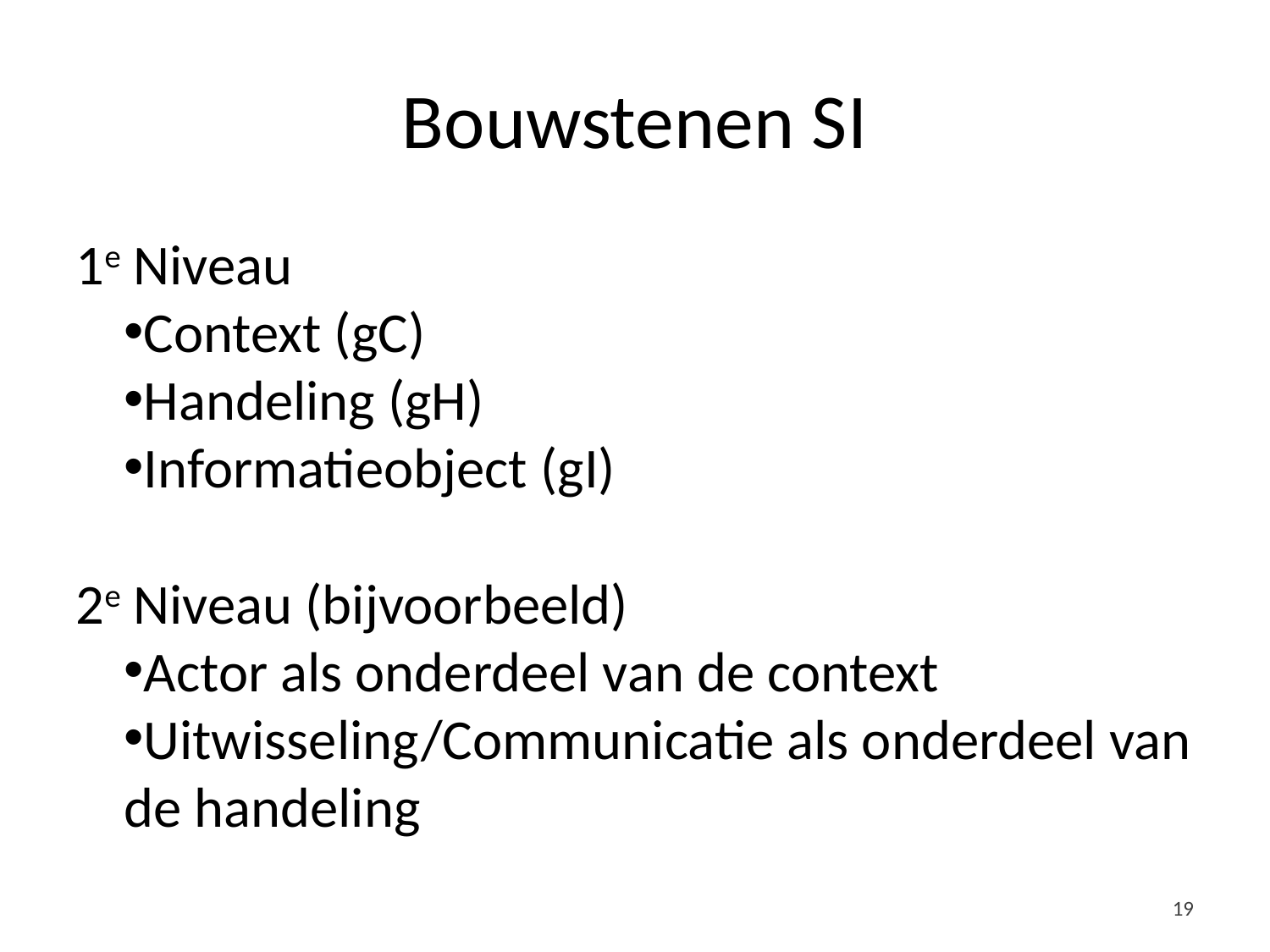

# Bouwstenen SI
1e Niveau
Context (gC)
Handeling (gH)
Informatieobject (gI)

2e Niveau (bijvoorbeeld)
Actor als onderdeel van de context
Uitwisseling/Communicatie als onderdeel van de handeling

19